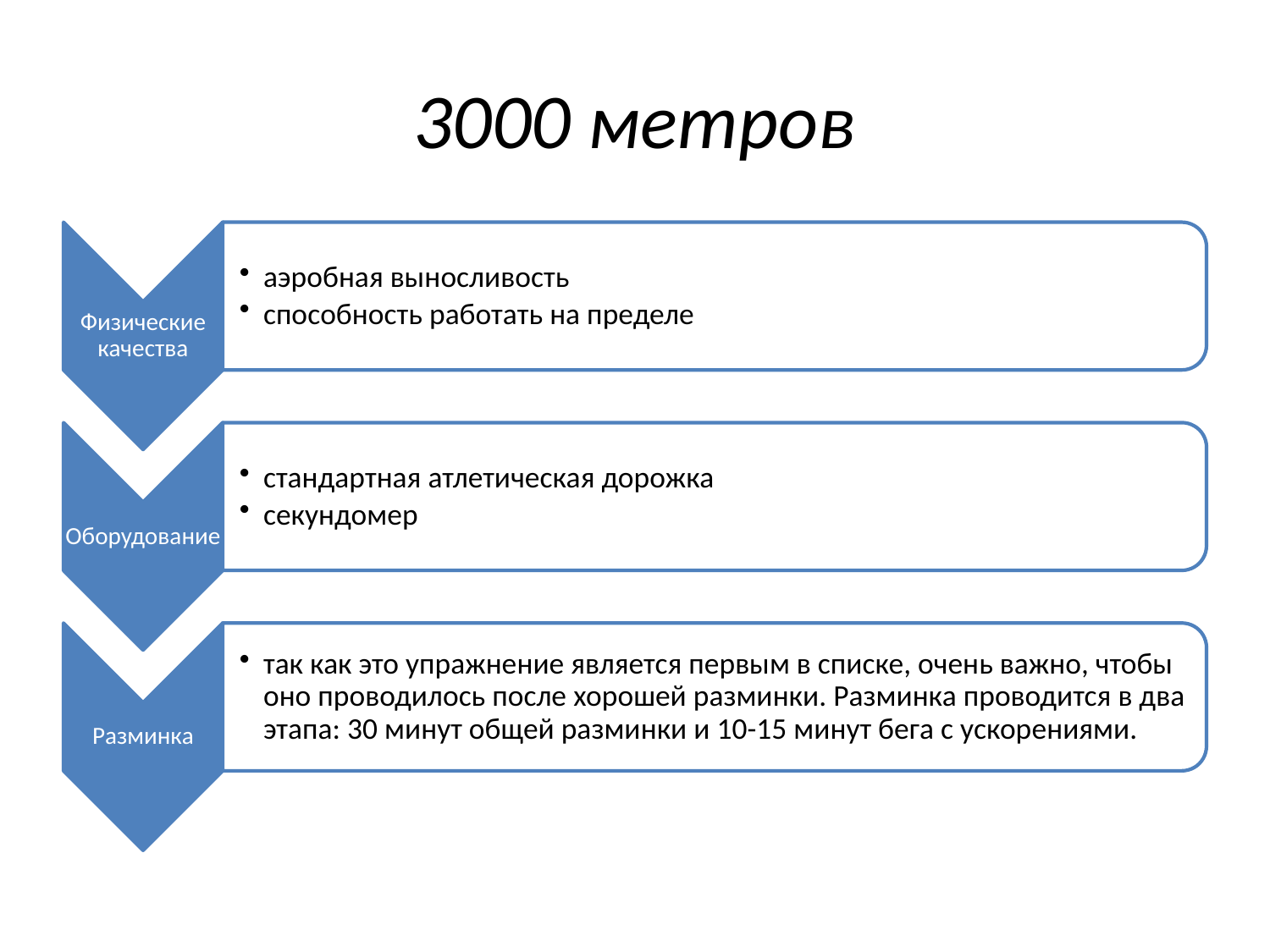

# 3000 метров
Физические качества
аэробная выносливость
способность работать на пределе
Оборудование
стандартная атлетическая дорожка
секундомер
Разминка
так как это упражнение является первым в списке, очень важно, чтобы оно проводилось после хорошей разминки. Разминка проводится в два этапа: 30 минут общей разминки и 10-15 минут бега с ускорениями.